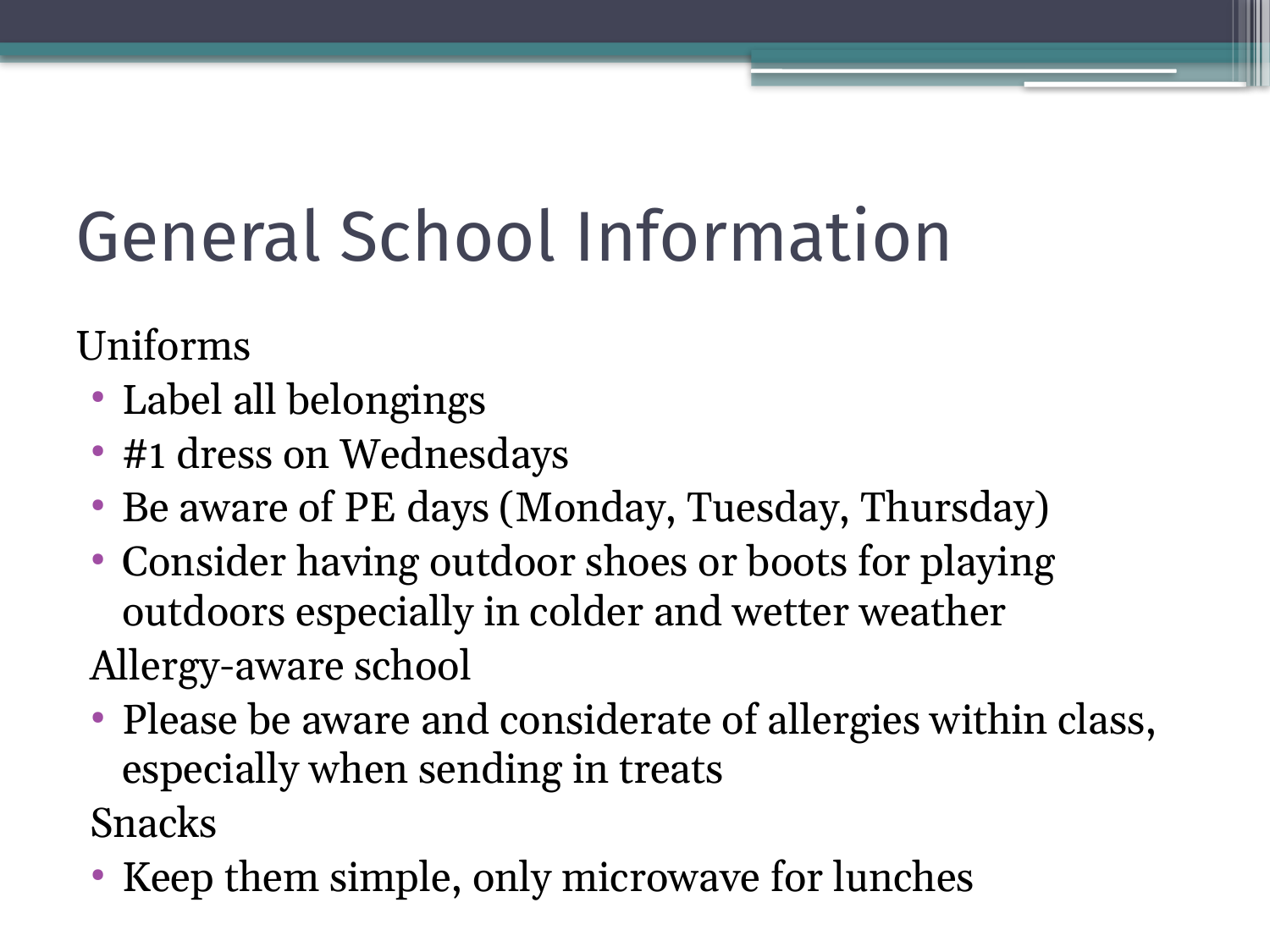

# General School Information
Uniforms
Label all belongings
#1 dress on Wednesdays
Be aware of PE days (Monday, Tuesday, Thursday)
Consider having outdoor shoes or boots for playing outdoors especially in colder and wetter weather
Allergy-aware school
Please be aware and considerate of allergies within class, especially when sending in treats
Snacks
Keep them simple, only microwave for lunches